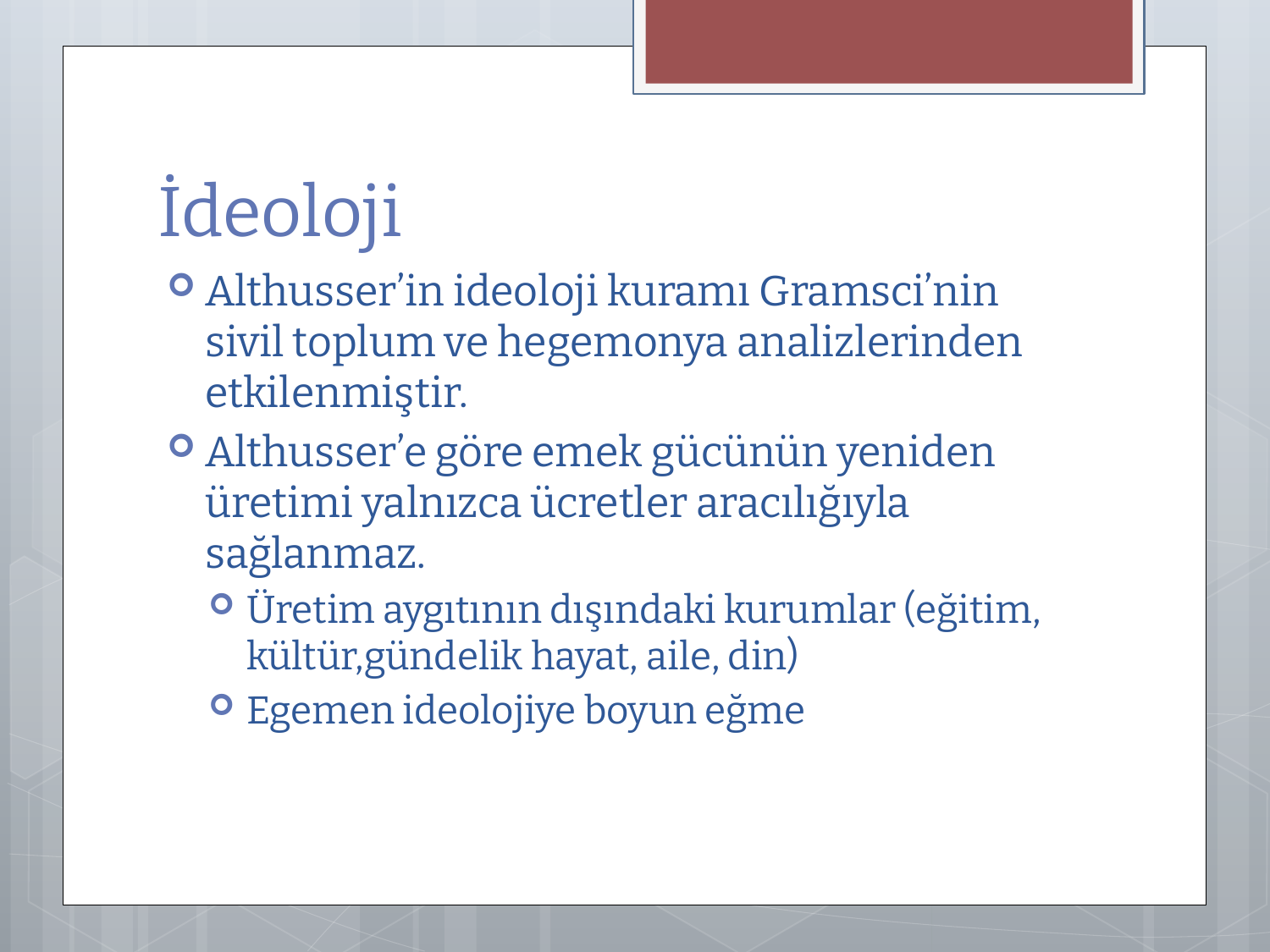

# İdeoloji
Althusser’in ideoloji kuramı Gramsci’nin sivil toplum ve hegemonya analizlerinden etkilenmiştir.
Althusser’e göre emek gücünün yeniden üretimi yalnızca ücretler aracılığıyla sağlanmaz.
Üretim aygıtının dışındaki kurumlar (eğitim, kültür,gündelik hayat, aile, din)
Egemen ideolojiye boyun eğme